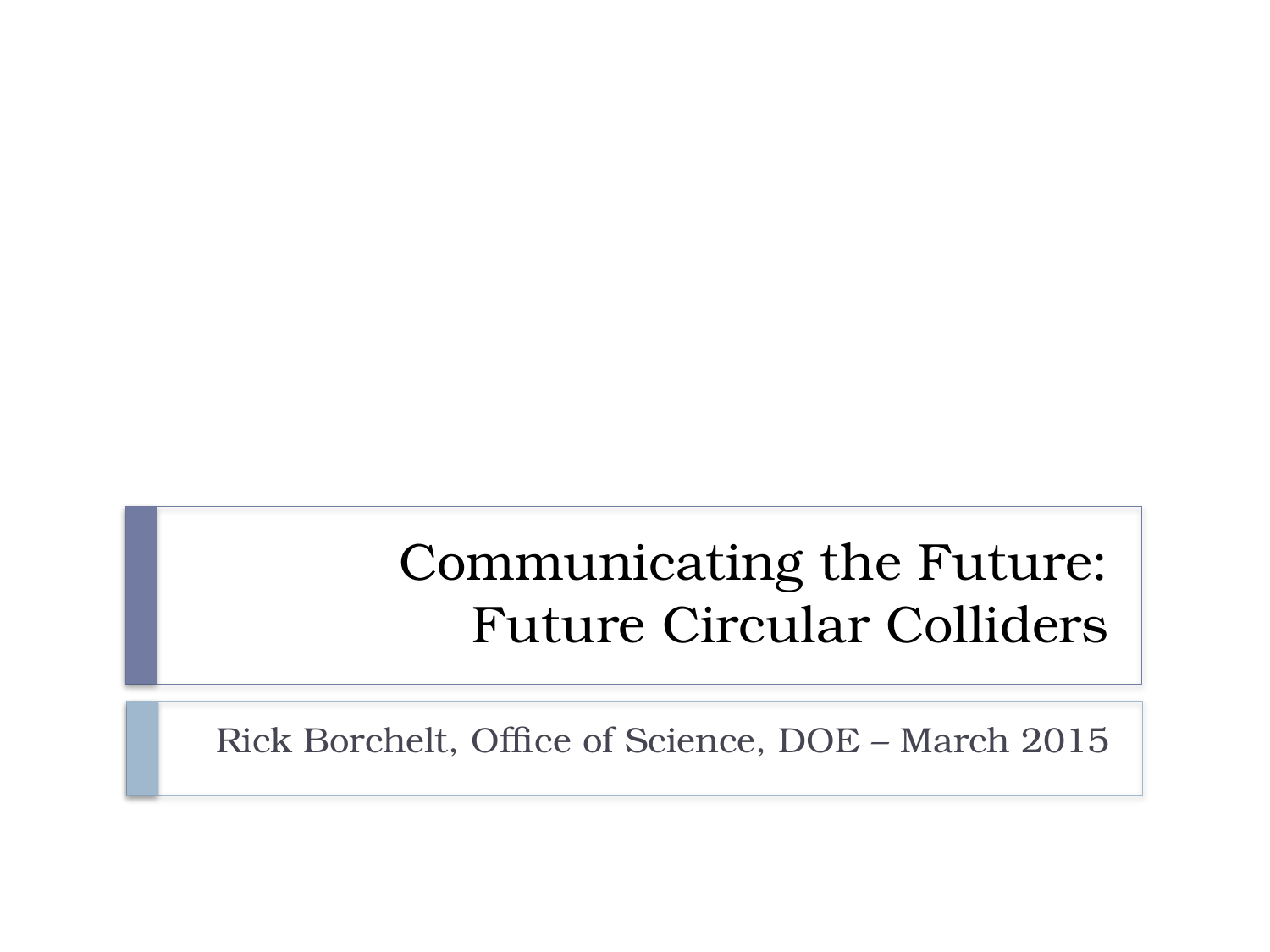

# Communicating the Future: Future Circular Colliders
Rick Borchelt, Office of Science, DOE – March 2015